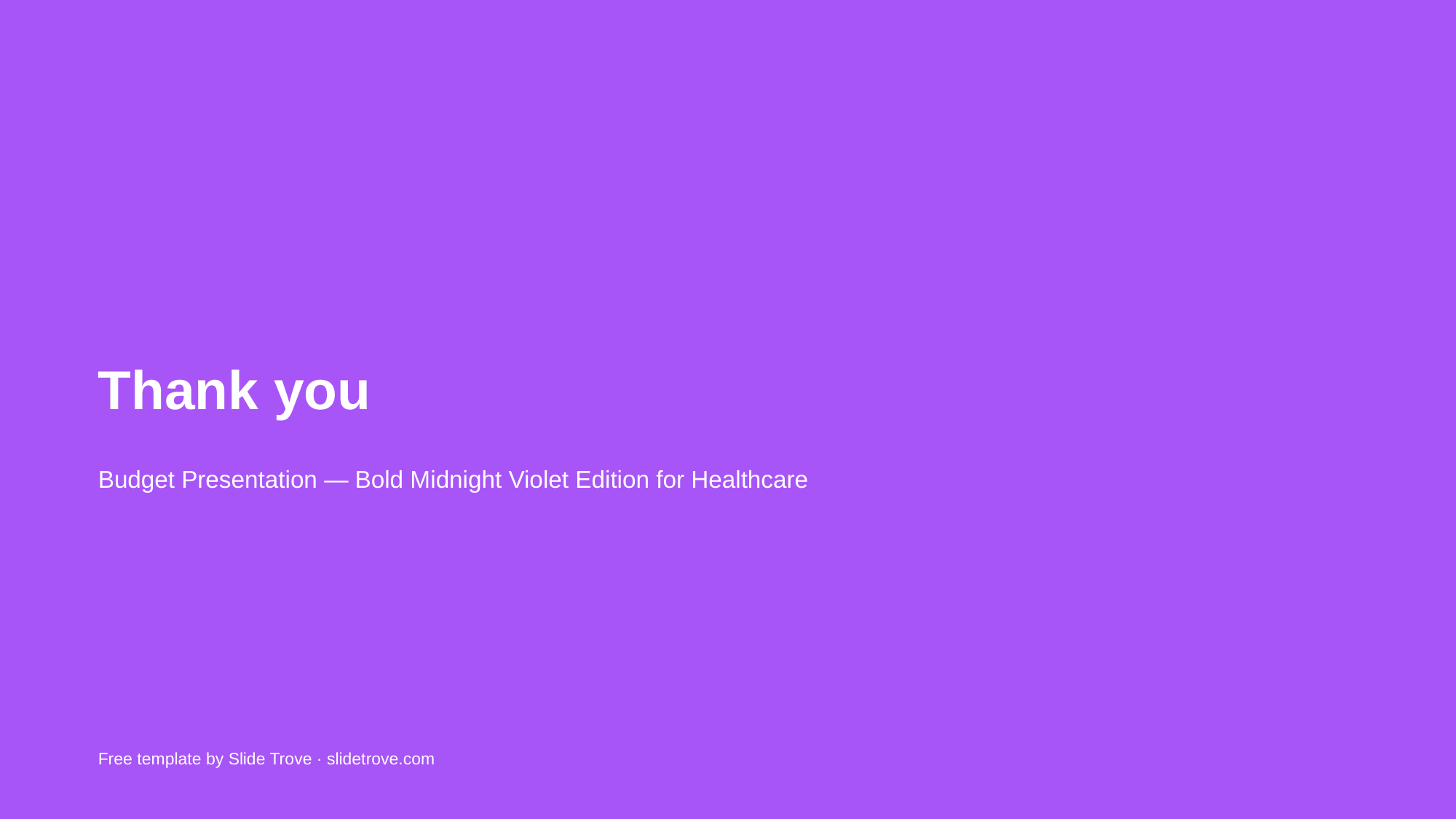

Thank you
Budget Presentation — Bold Midnight Violet Edition for Healthcare
Free template by Slide Trove · slidetrove.com